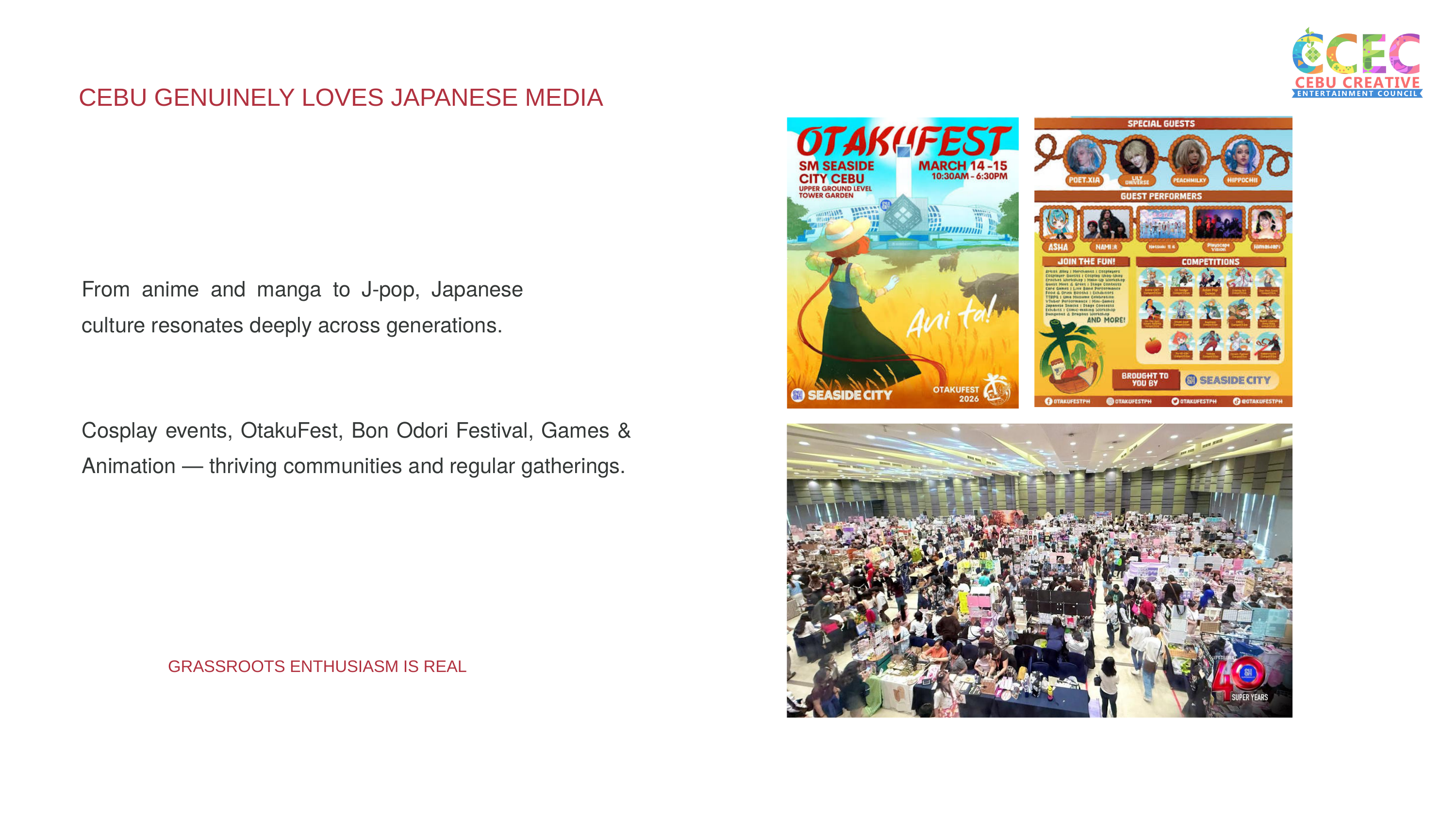

CEBU GENUINELY LOVES JAPANESE MEDIA

From anime and manga to J-pop, Japanese culture resonates deeply across generations.
ANIME CULTURE ALREADY THRIVES
Cosplay events, OtakuFest, Bon Odori Festival, Games & Animation — thriving communities and regular gatherings.
GRASSROOTS ENTHUSIASM IS REAL